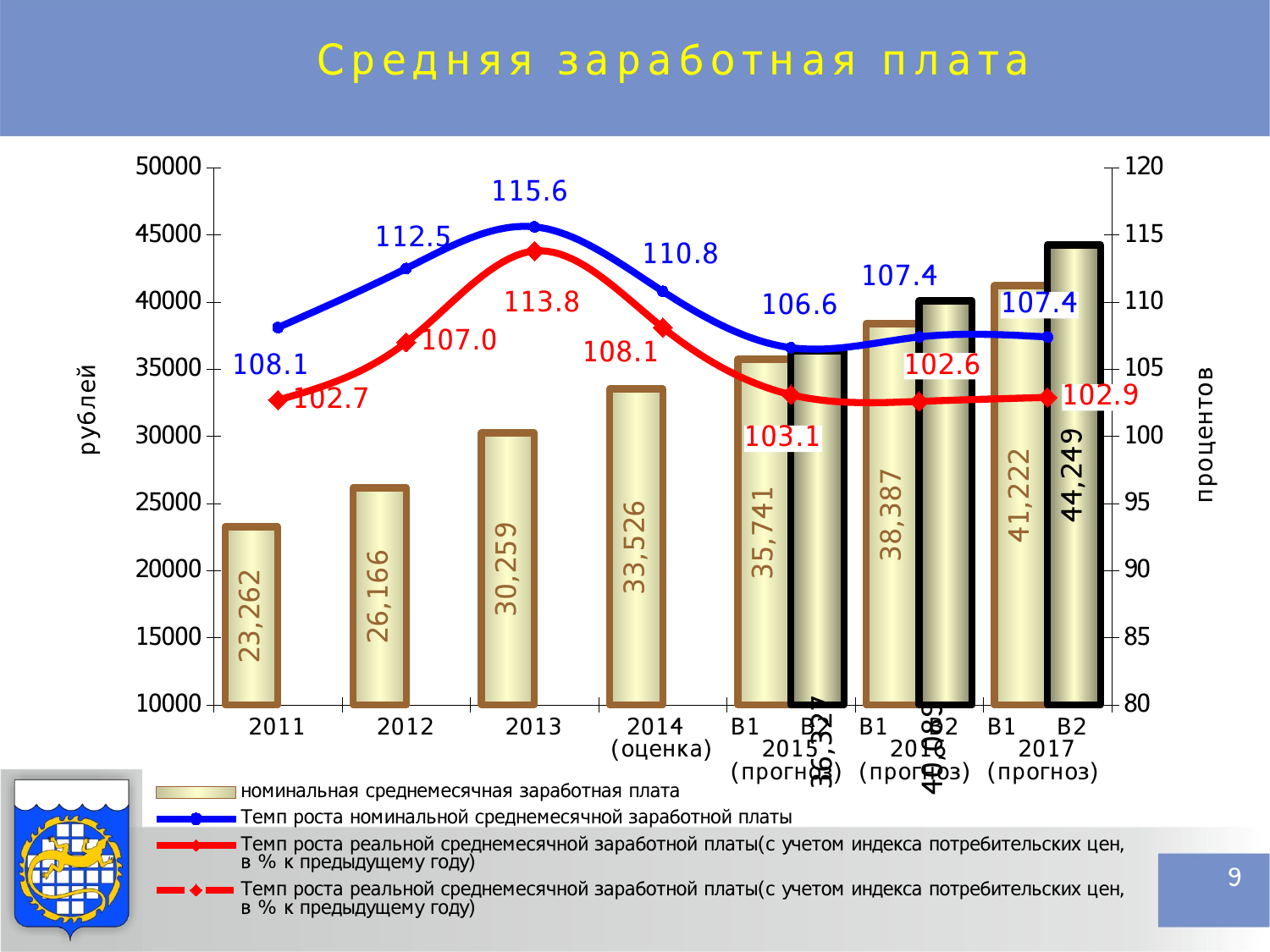

Средняя заработная плата

### Chart

| Category | номинальная среднемесячная заработная плата | номинальная среднемесячная заработная плата | Темп роста номинальной среднемесячной заработной платы | Темп роста номинальной среднемесячной заработной платы | Темп роста реальной среднемесячной заработной платы(с учетом индекса потребительских цен, в % к предыдущему году) | Темп роста реальной среднемесячной заработной платы(с учетом индекса потребительских цен, в % к предыдущему году) |
|---|---|---|---|---|---|---|
| 2011 | 23262.0 | None | 108.1 | None | 102.7 | None |
| 2012 | 26166.0 | None | 112.5 | None | 107.0 | None |
| 2013 | 30259.0 | None | 115.6 | None | 113.8 | None |
| 2014   (оценка) | 33526.0 | None | 110.8 | None | 108.1 | None |
| В1      В2    2015 (прогноз)  | 35741.0 | 36327.0 | 106.6 | None | 103.1 | None |
| В1      В2    2016 (прогноз)  | 38387.0 | 40089.0 | 107.4 | None | 102.6 | None |
| В1      В2    2017 (прогноз)  | 41222.0 | 44249.0 | 107.4 | None | 102.9 | None |
9